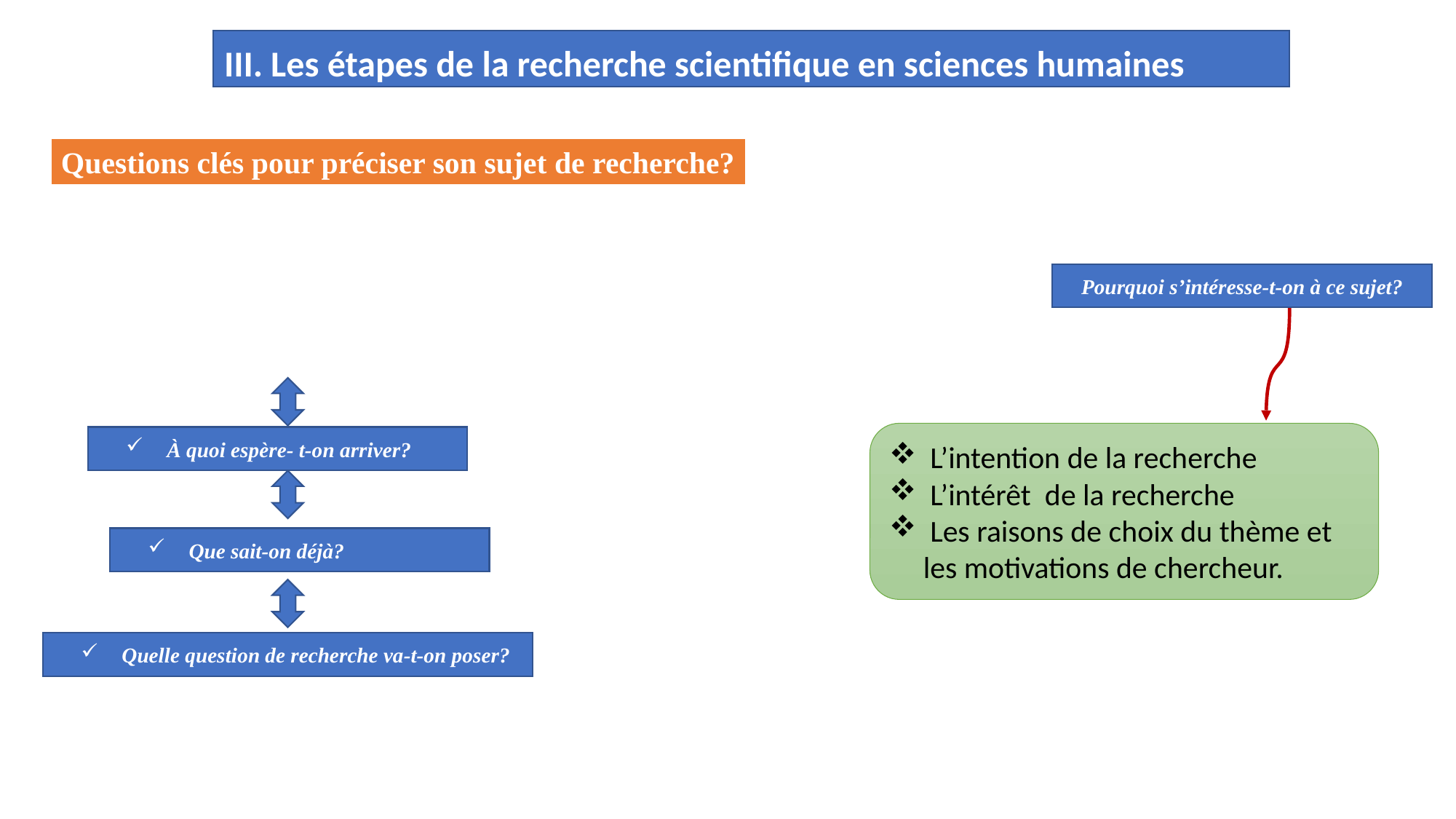

III. Les étapes de la recherche scientifique en sciences humaines
Questions clés pour préciser son sujet de recherche?
Pourquoi s’intéresse-t-on à ce sujet?

 L’intention de la recherche
 L’intérêt  de la recherche
 Les raisons de choix du thème et les motivations de chercheur.
À quoi espère- t-on arriver?

Que sait-on déjà?

Quelle question de recherche va-t-on poser?